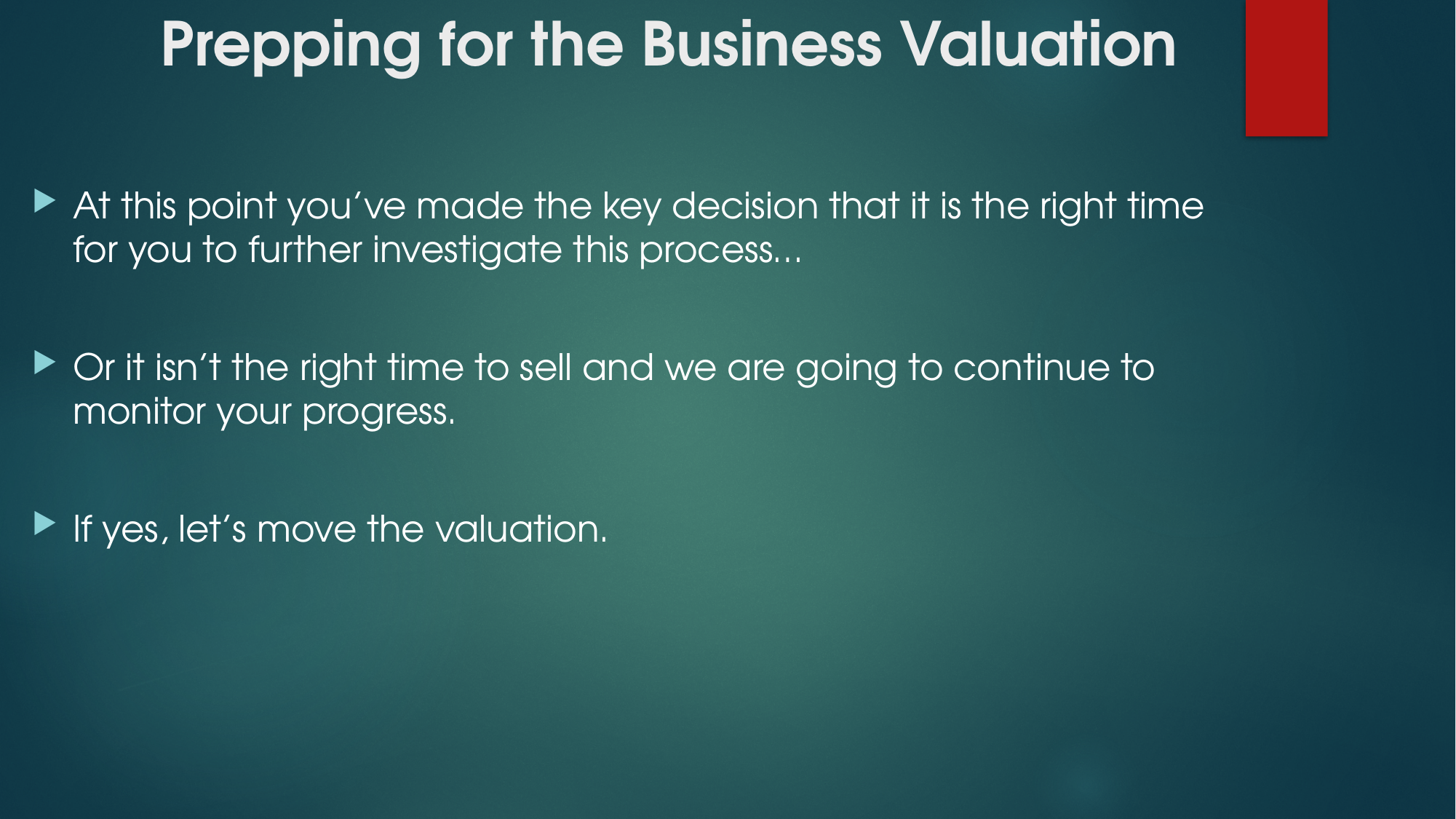

# Prepping for the Business Valuation
At this point you’ve made the key decision that it is the right time for you to further investigate this process…

Or it isn’t the right time to sell and we are going to continue to monitor your progress.

If yes, let’s move the valuation.